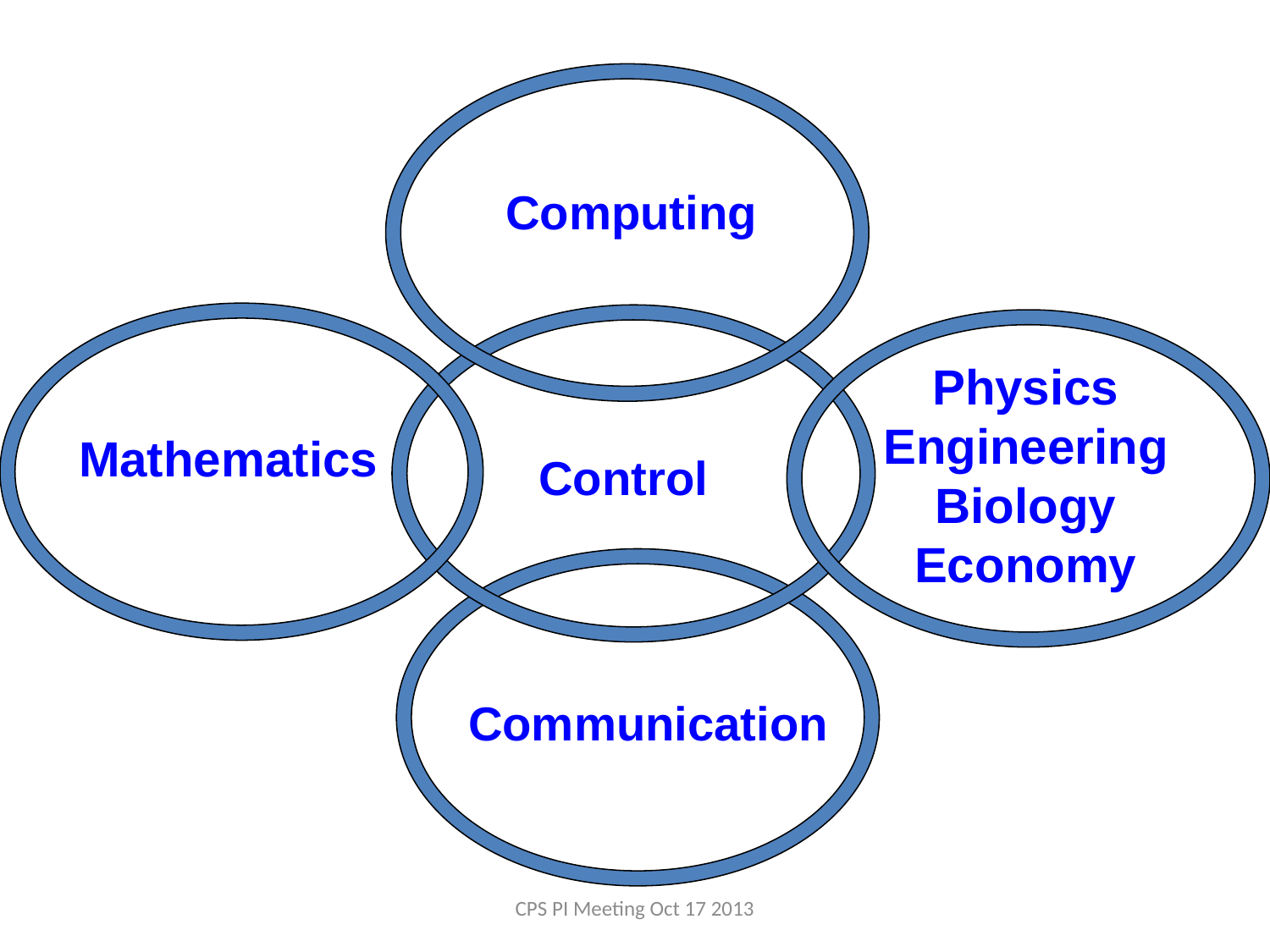

Computing

Physics
Engineering
Biology
Economy

Mathematics

Control

Communication
CPS PI Meeting Oct 17 2013